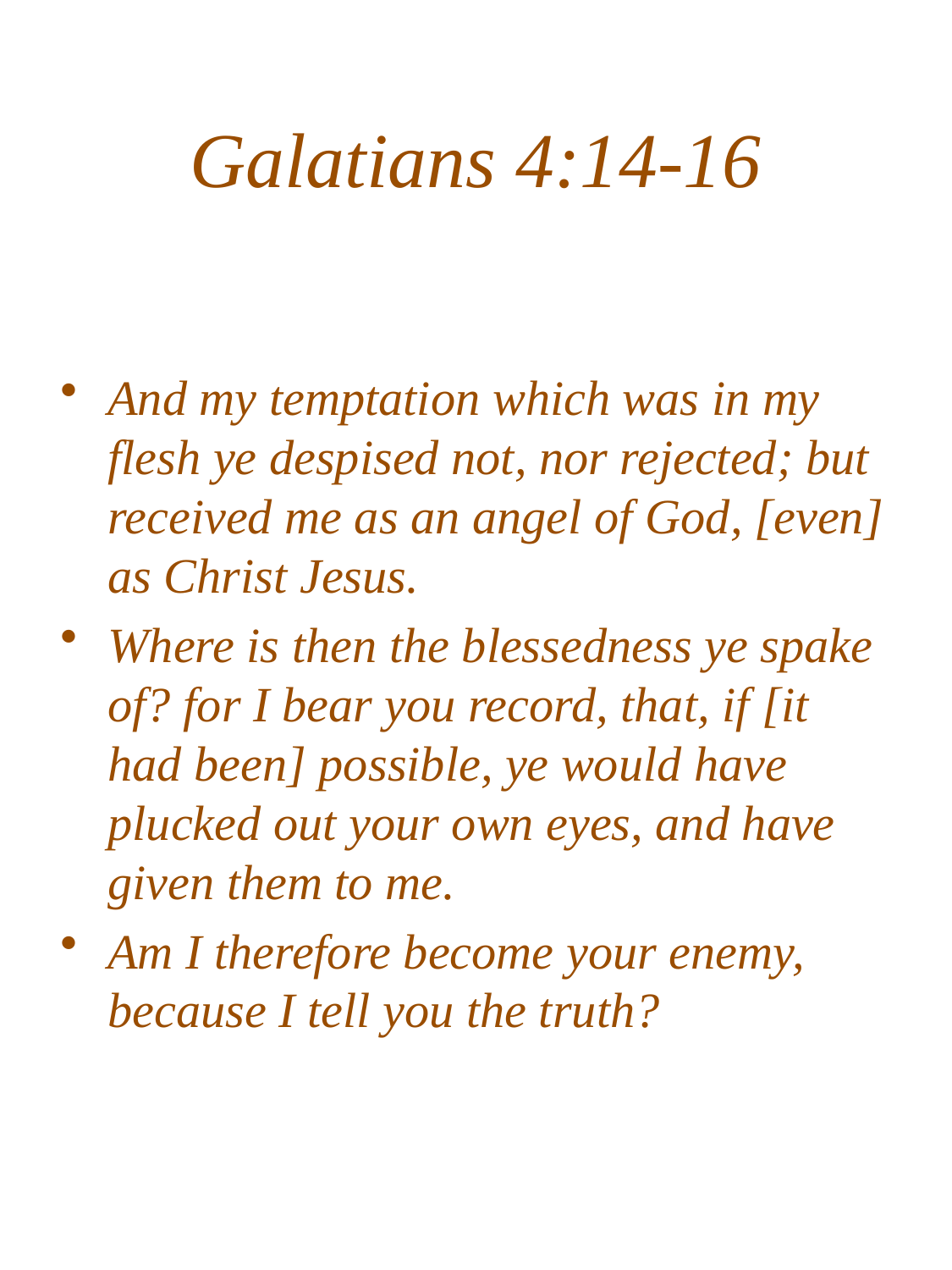

# Galatians 4:14-16
And my temptation which was in my flesh ye despised not, nor rejected; but received me as an angel of God, [even] as Christ Jesus.
Where is then the blessedness ye spake of? for I bear you record, that, if [it had been] possible, ye would have plucked out your own eyes, and have given them to me.
Am I therefore become your enemy, because I tell you the truth?